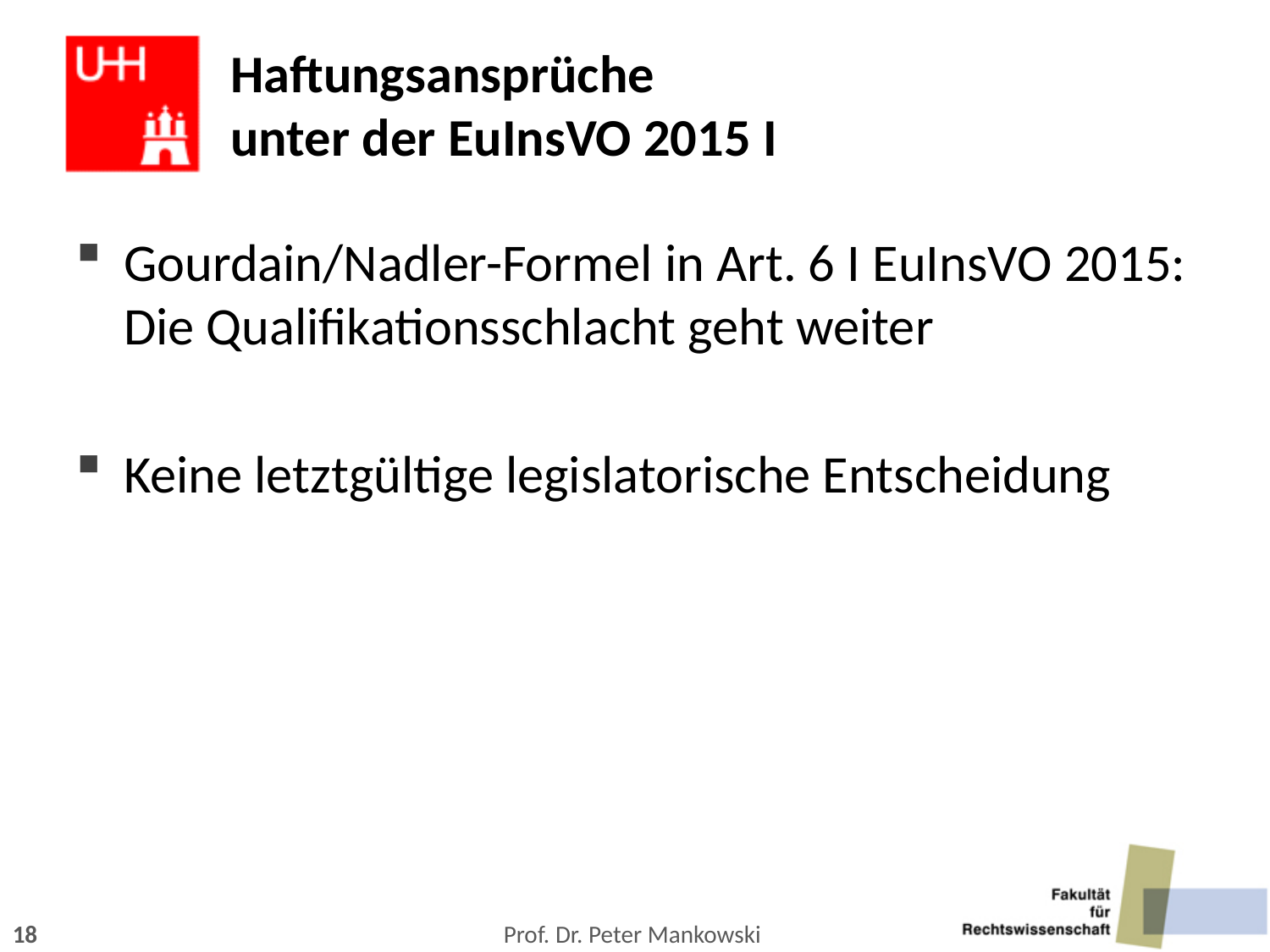

# Haftungsansprüche unter der EuInsVO 2015 I
Gourdain/Nadler-Formel in Art. 6 I EuInsVO 2015: Die Qualifikationsschlacht geht weiter

Keine letztgültige legislatorische Entscheidung